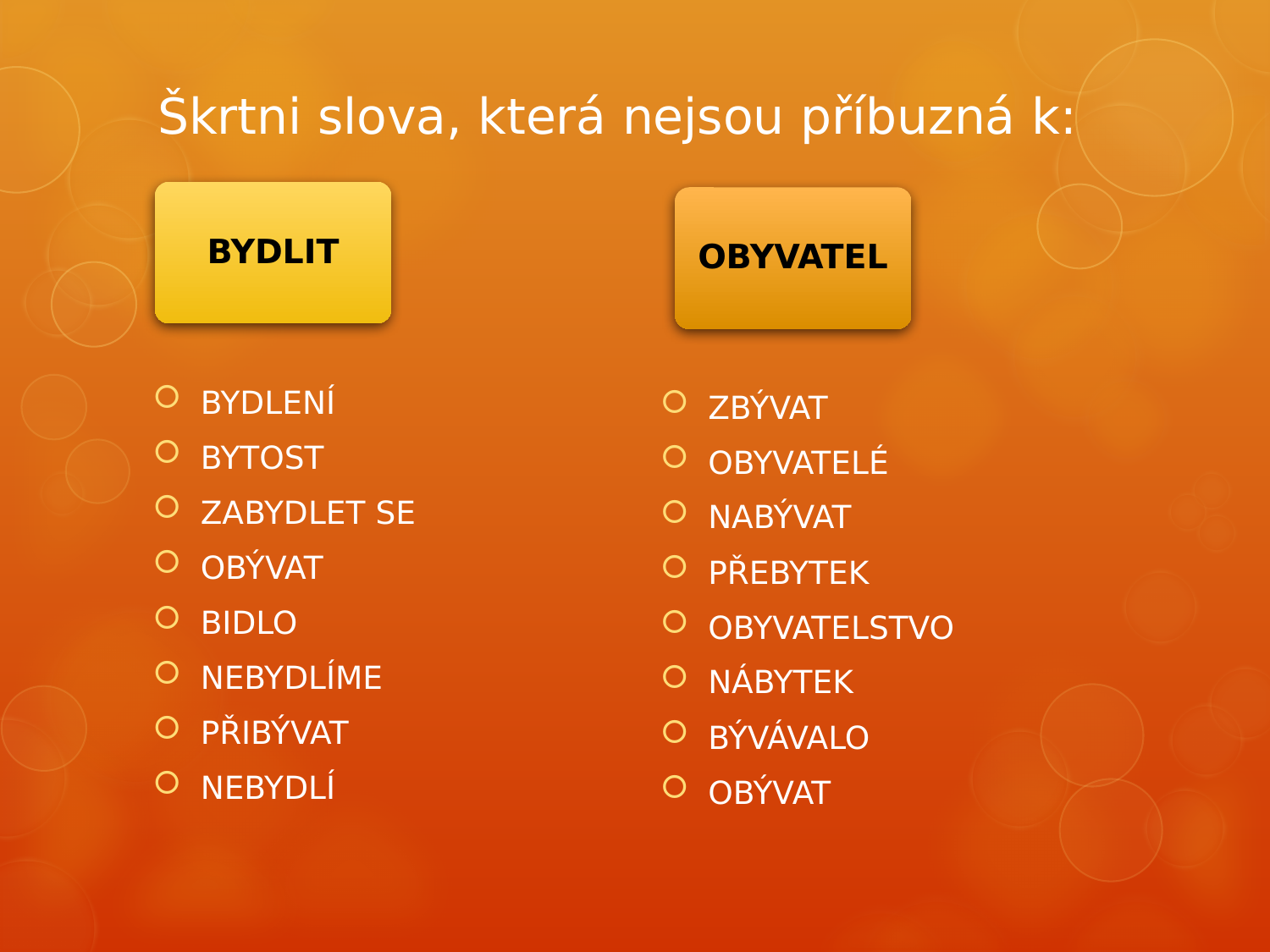

# Škrtni slova, která nejsou příbuzná k:

BYDLIT

OBYVATEL

BYDLENÍ
BYTOST
ZABYDLET SE
OBÝVAT
BIDLO
NEBYDLÍME
PŘIBÝVAT
NEBYDLÍ

ZBÝVAT
OBYVATELÉ
NABÝVAT
PŘEBYTEK
OBYVATELSTVO
NÁBYTEK
BÝVÁVALO
OBÝVAT